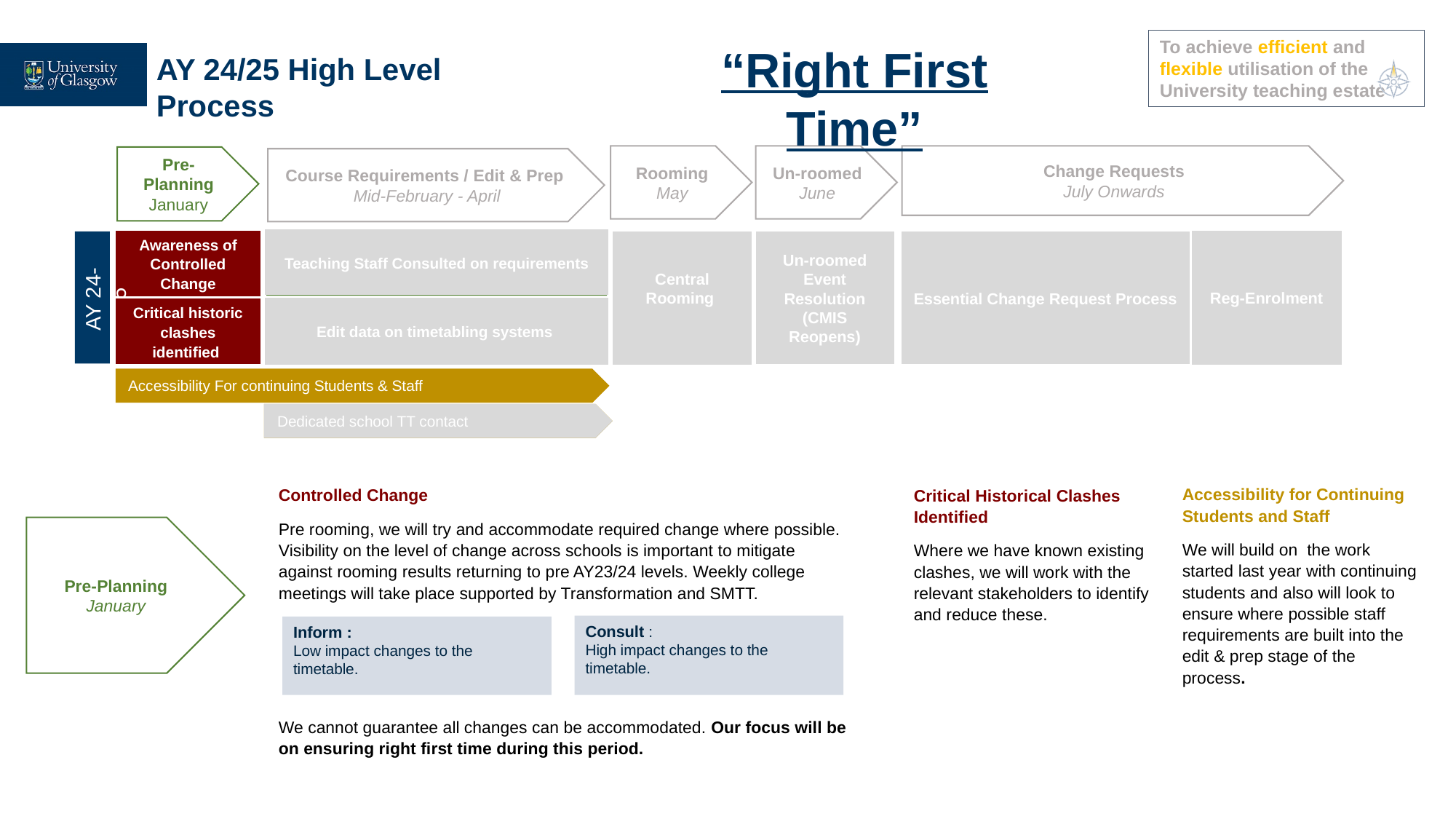

To achieve efficient and flexible utilisation of the University teaching estate

“Right First Time”
AY 24/25 High Level Process
Rooming
May
Un-roomed
June
Change Requests
July Onwards
Pre-Planning
January
Course Requirements / Edit & Prep
Mid-February - April
Teaching Staff Consulted on requirements
Teaching Staff Consulted on requirements
Awareness of Controlled Change

Reg-Enrolment
Reg-Enrolment
Central Rooming

Central Rooming

Un-roomed Event Resolution (CMIS Reopens)
Essential Change Request Process
Un-roomed Event Resolution (CMIS Reopens)
Essential Change Request Process
AY
 24-25
AY 24-25
Critical historic clashes identified
Edit data on timetabling systems
Edit data on timetabling systems
Accessibility For continuing Students & Staff

Dedicated school TT contact

Dedicated school TT contact
Accessibility for Continuing Students and Staff
We will build on  the work started last year with continuing students and also will look to ensure where possible staff requirements are built into the edit & prep stage of the process.
Controlled Change
Pre rooming, we will try and accommodate required change where possible. Visibility on the level of change across schools is important to mitigate against rooming results returning to pre AY23/24 levels. Weekly college meetings will take place supported by Transformation and SMTT.

We cannot guarantee all changes can be accommodated. Our focus will be on ensuring right first time during this period.
Critical Historical Clashes Identified
Where we have known existing clashes, we will work with the relevant stakeholders to identify and reduce these.

Pre-Planning
January
Consult :
High impact changes to the timetable.

Inform :
Low impact changes to the timetable.